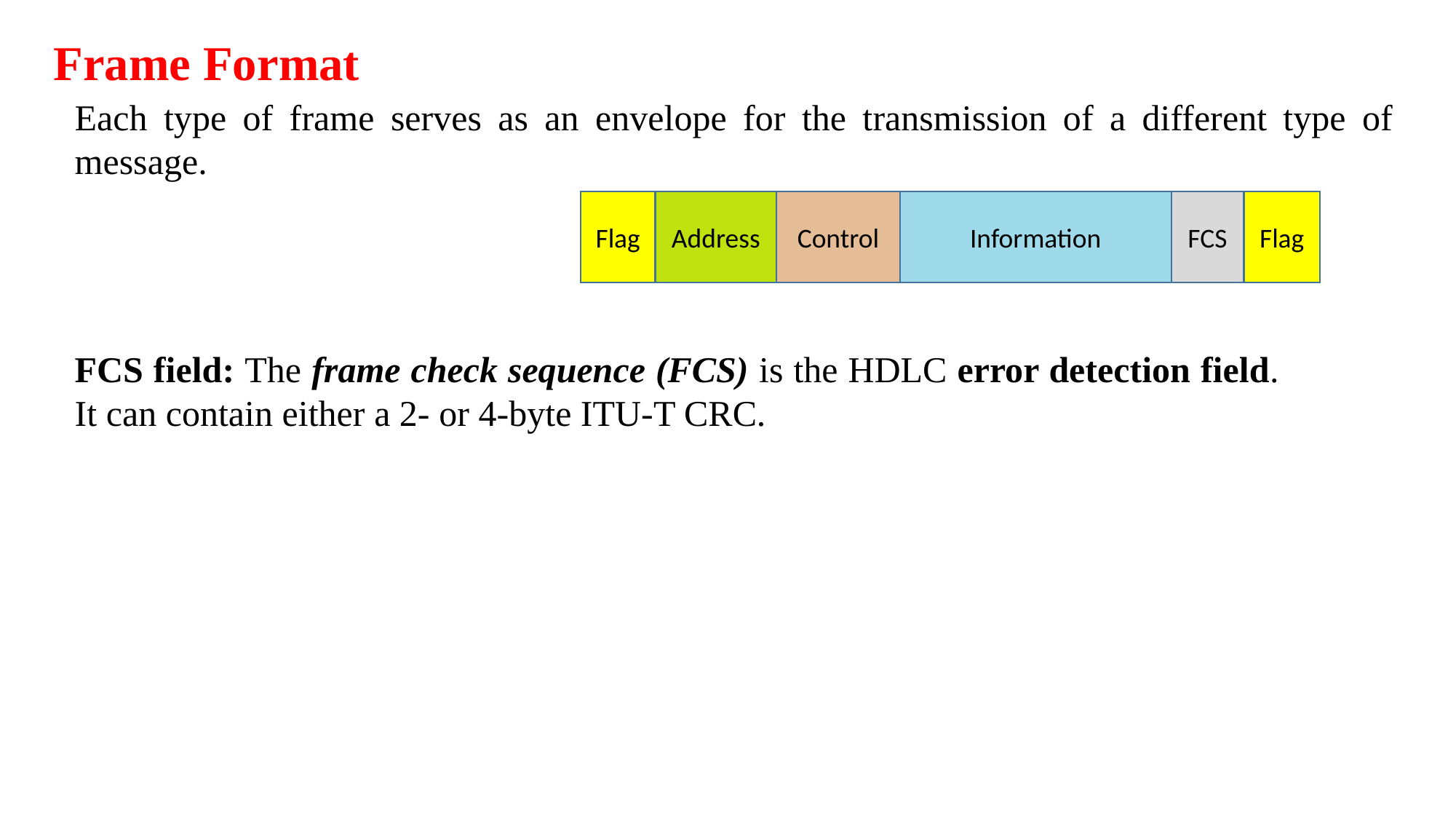

Frame Format
Each type of frame serves as an envelope for the transmission of a different type of message.
Flag
FCS
Control
Information
Flag
Address
FCS field: The frame check sequence (FCS) is the HDLC error detection field. It can contain either a 2- or 4-byte ITU-T CRC.